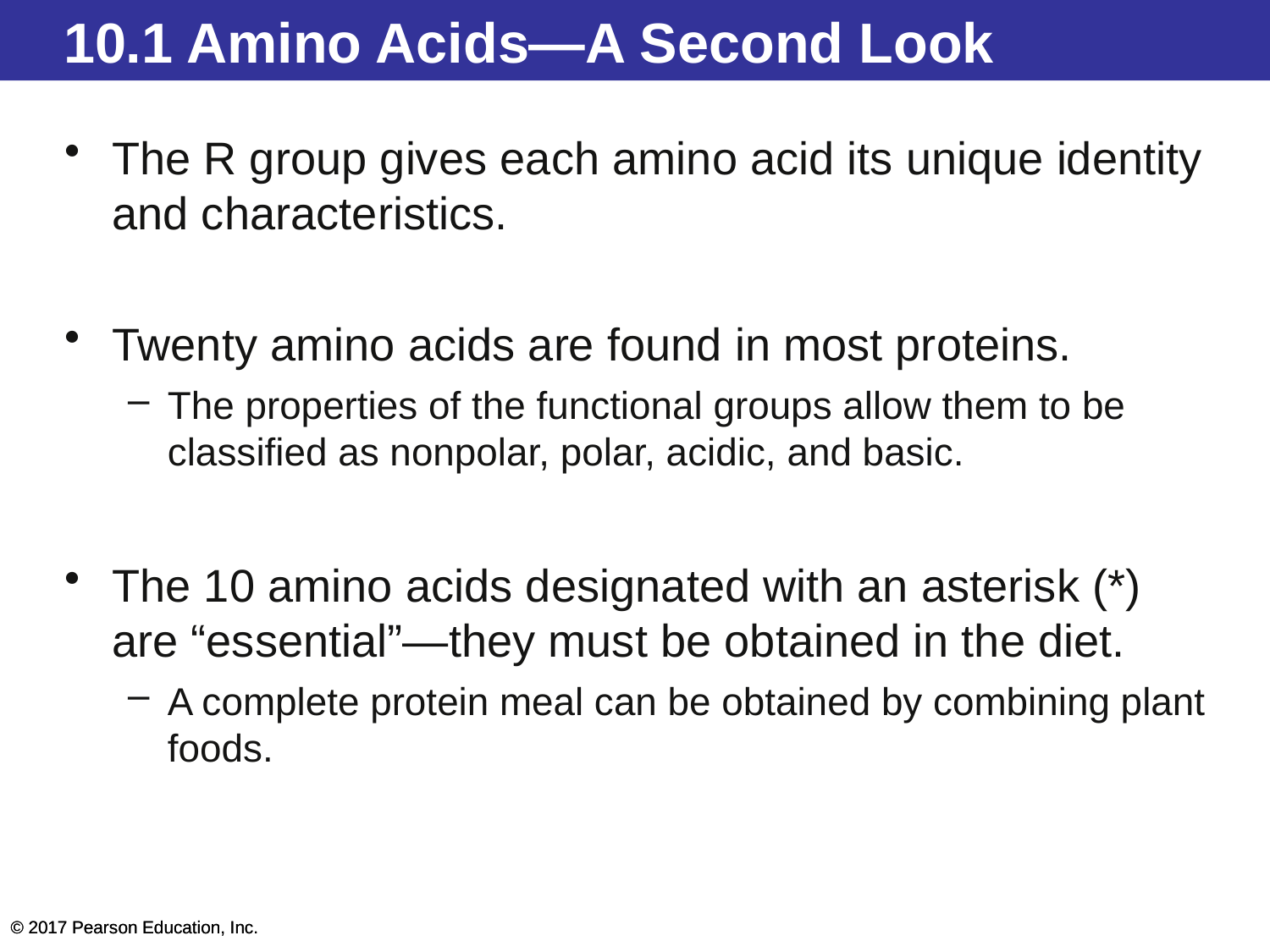

# Outline
10.1 Amino Acids—A Second Look
The R group gives each amino acid its unique identity and characteristics.

Twenty amino acids are found in most proteins.
The properties of the functional groups allow them to be classified as nonpolar, polar, acidic, and basic.

The 10 amino acids designated with an asterisk (*)
are “essential”—they must be obtained in the diet.
A complete protein meal can be obtained by combining plant foods.
© 2017 Pearson Education, Inc.